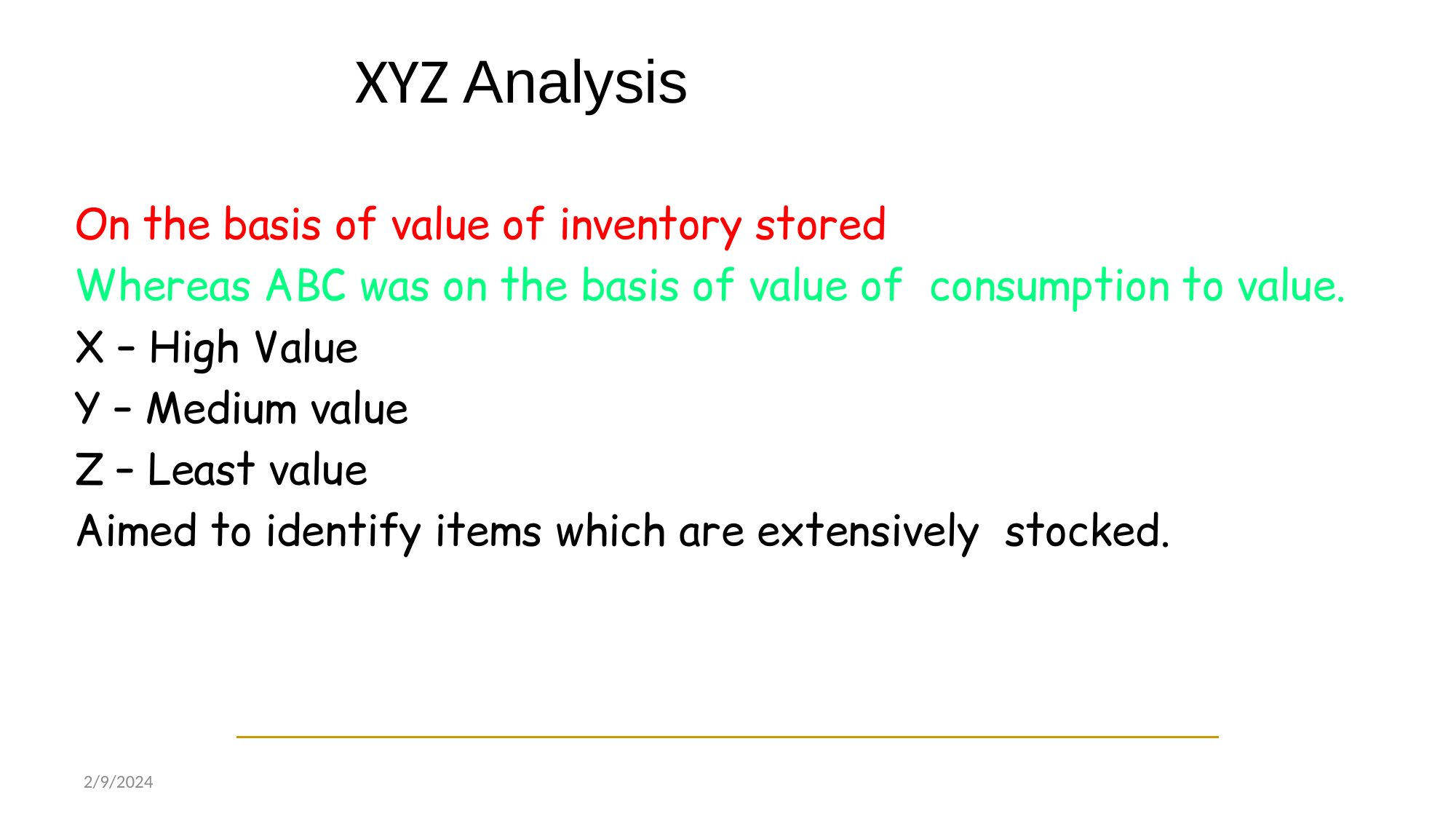

# XYZ Analysis
On the basis of value of inventory stored
Whereas ABC was on the basis of value of  consumption to value.
X – High Value
Y – Medium value
Z – Least value
Aimed to identify items which are extensively  stocked.

2/9/2024